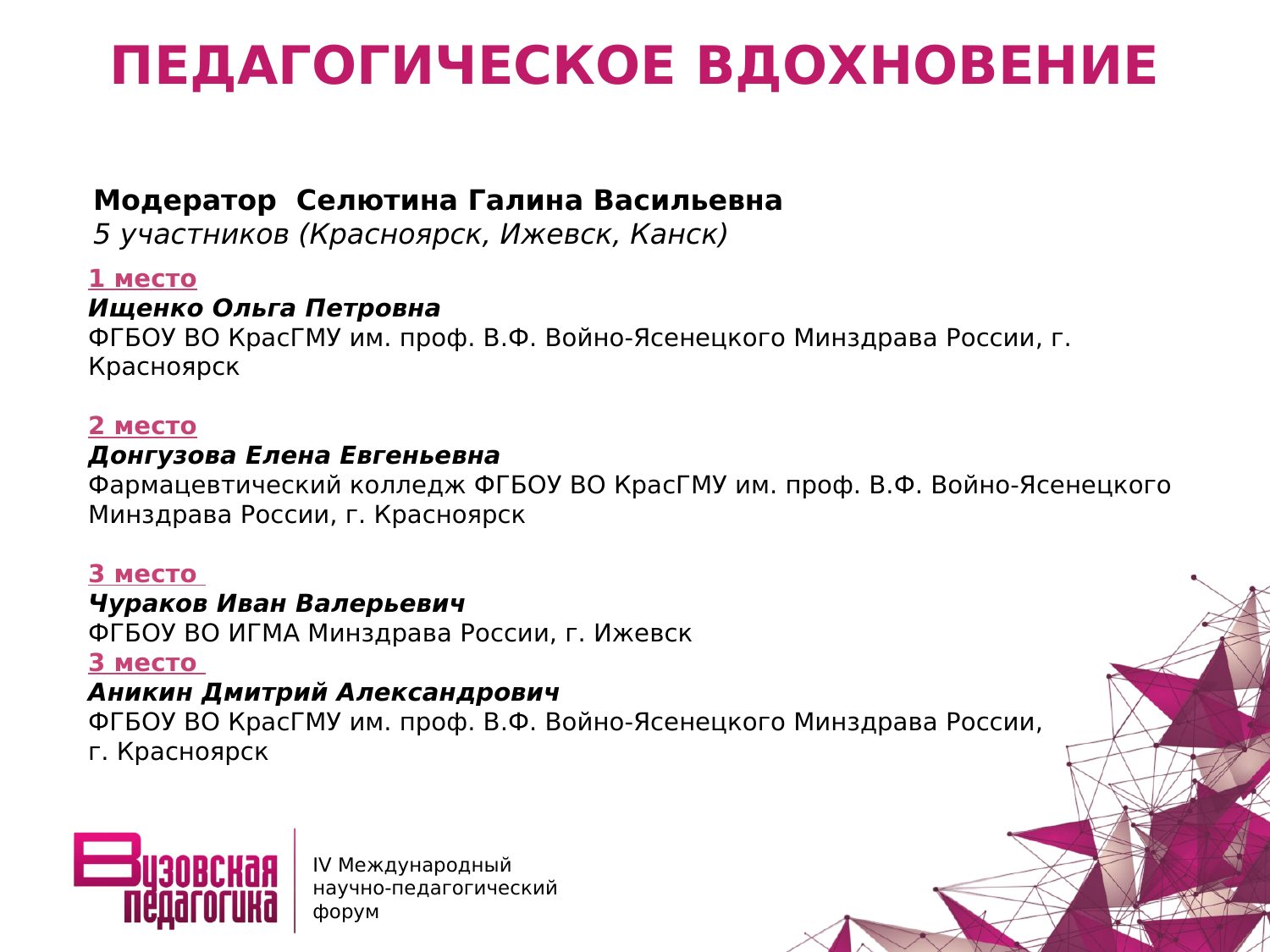

ПЕДАГОГИЧЕСКОЕ ВДОХНОВЕНИЕ

Модератор  Селютина Галина Васильевна
5 участников (Красноярск, Ижевск, Канск)

1 место
Ищенко Ольга Петровна
ФГБОУ ВО КрасГМУ им. проф. В.Ф. Войно-Ясенецкого Минздрава России, г. Красноярск

2 место
Донгузова Елена Евгеньевна
Фармацевтический колледж ФГБОУ ВО КрасГМУ им. проф. В.Ф. Войно-Ясенецкого Минздрава России, г. Красноярск

3 место
Чураков Иван Валерьевич
ФГБОУ ВО ИГМА Минздрава России, г. Ижевск
3 место
Аникин Дмитрий Александрович
ФГБОУ ВО КрасГМУ им. проф. В.Ф. Войно-Ясенецкого Минздрава России,
г. Красноярск